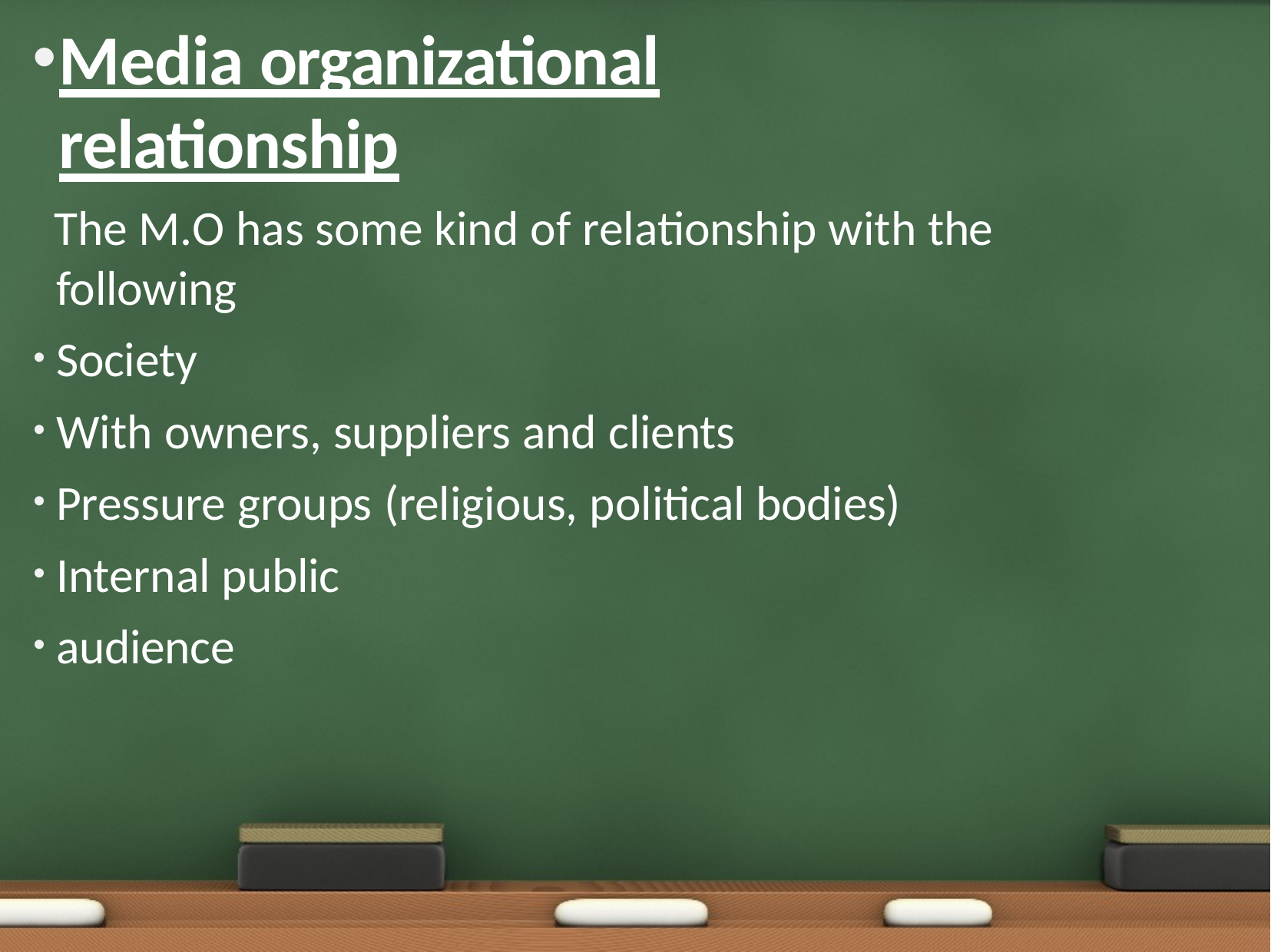

Media organizational relationship
The M.O has some kind of relationship with the following
Society
With owners, suppliers and clients
Pressure groups (religious, political bodies)
Internal public
audience